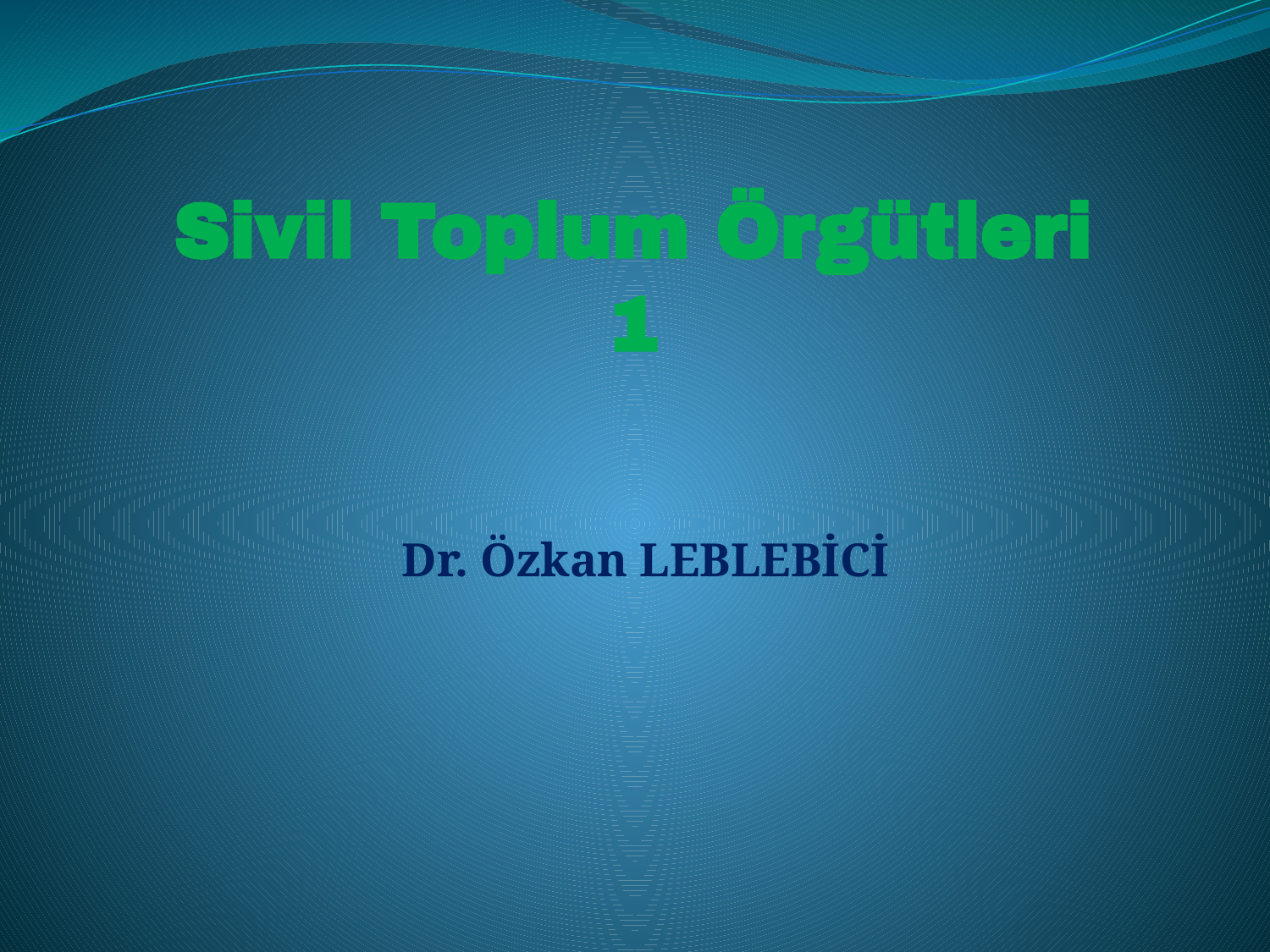

# Sivil Toplum Örgütleri 1

Dr. Özkan LEBLEBİCİ